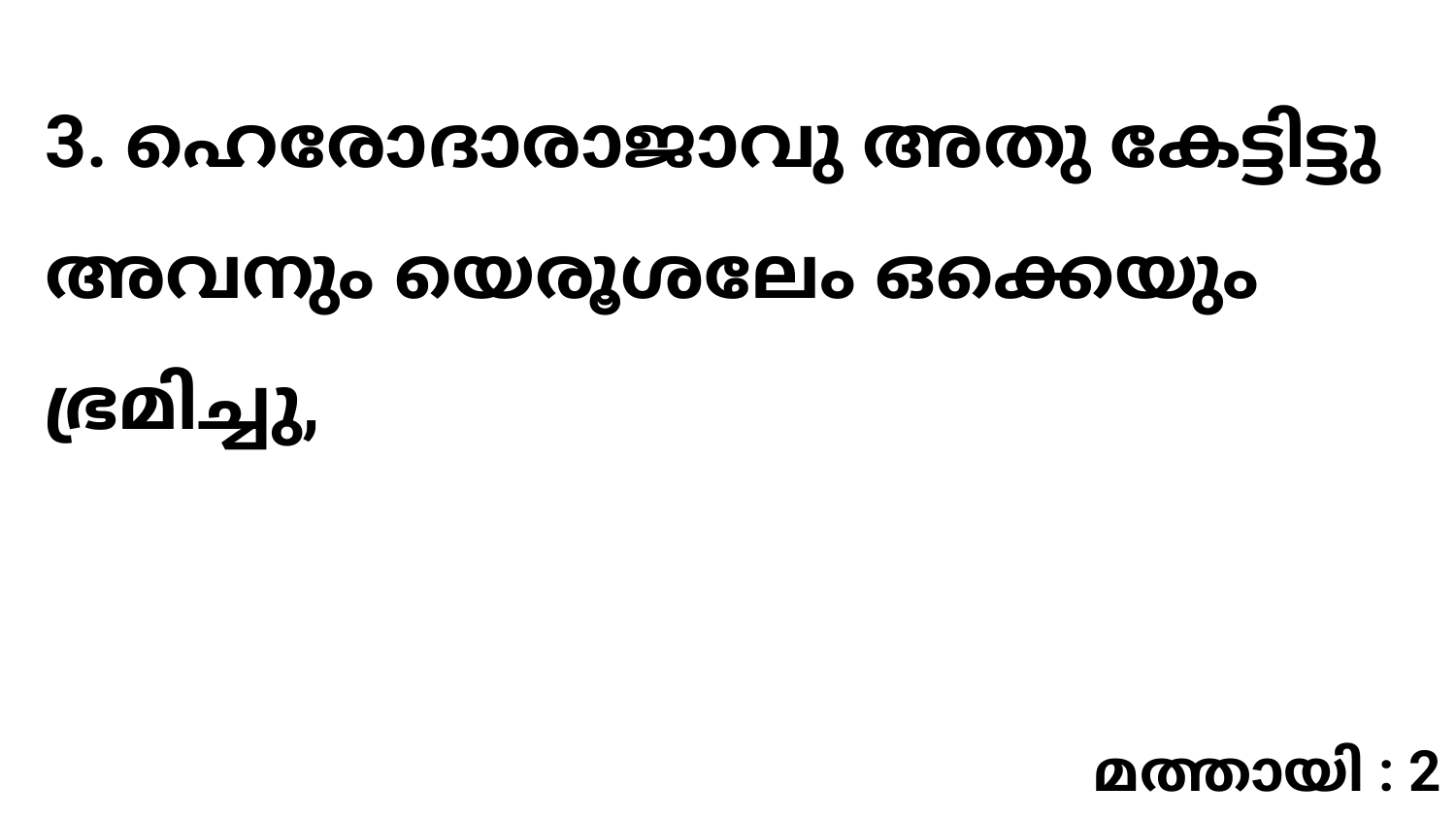

3. ഹെരോദാരാജാവു അതു കേട്ടിട്ടു അവനും യെരൂശലേം ഒക്കെയും ഭ്രമിച്ചു,
മത്തായി : 2